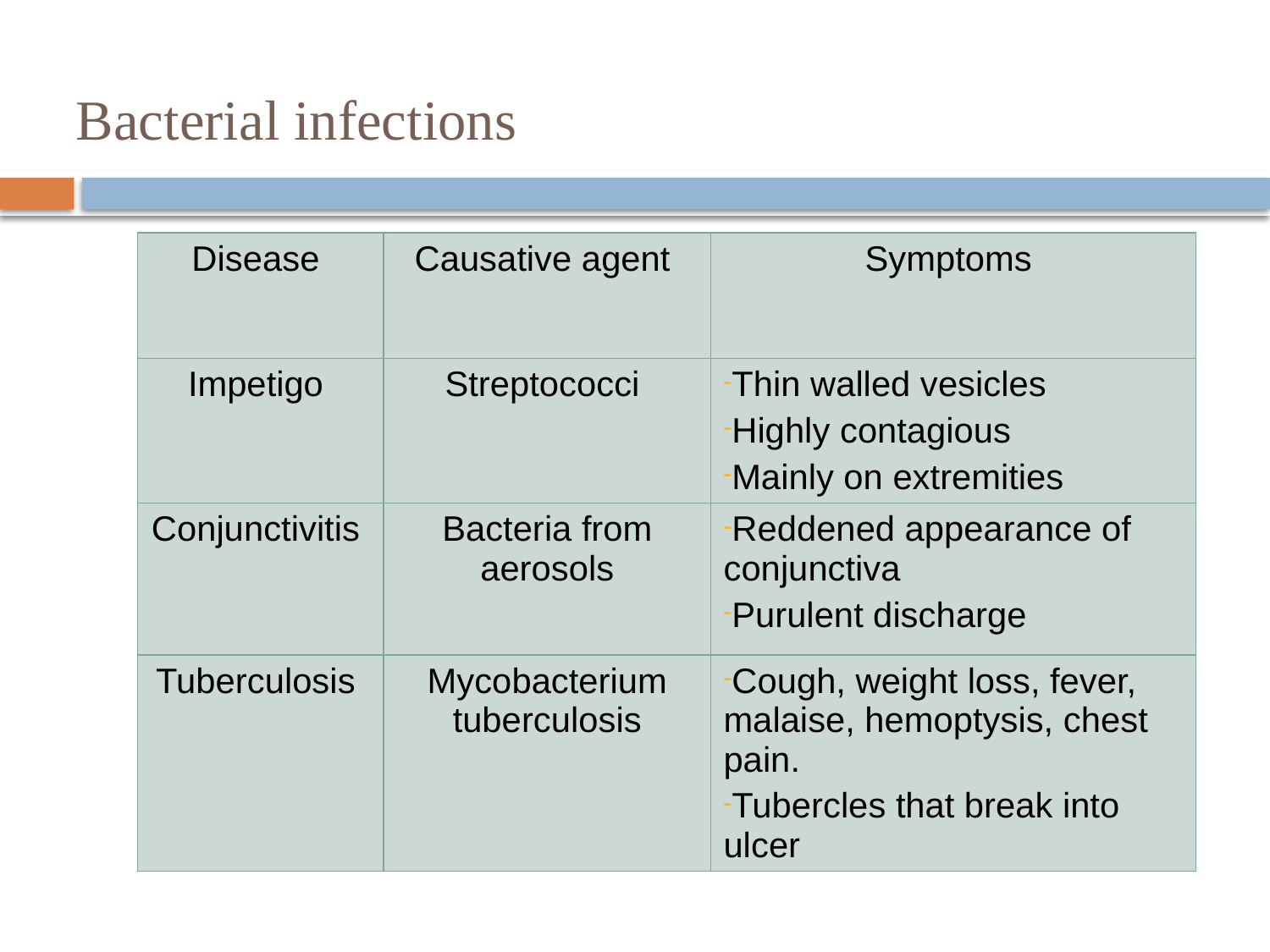

# Bacterial infections
| Disease | Causative agent | Symptoms |
| --- | --- | --- |
| Impetigo | Streptococci | Thin walled vesicles Highly contagious Mainly on extremities |
| Conjunctivitis | Bacteria from aerosols | Reddened appearance of conjunctiva Purulent discharge |
| Tuberculosis | Mycobacterium tuberculosis | Cough, weight loss, fever, malaise, hemoptysis, chest pain. Tubercles that break into ulcer |

35